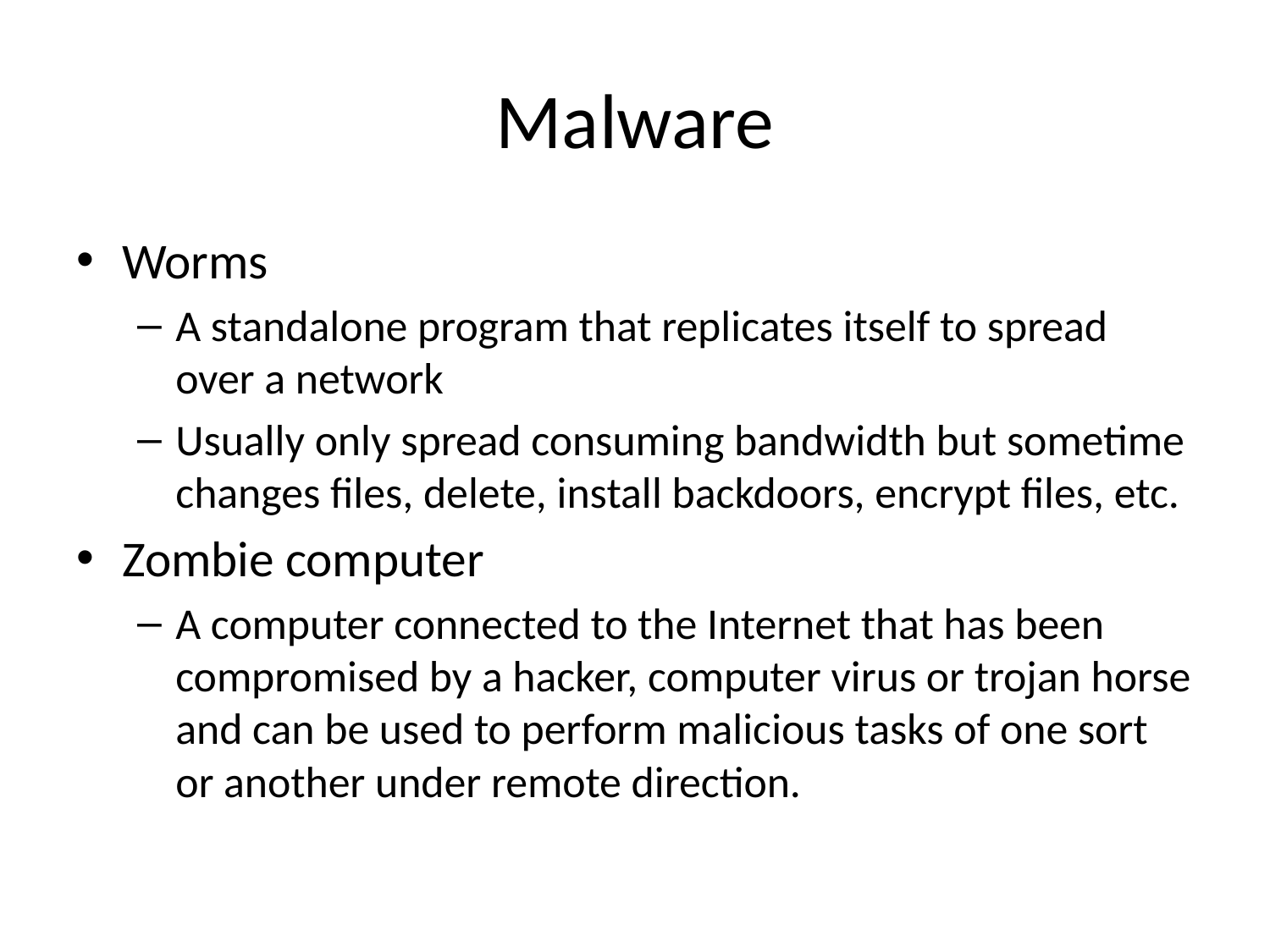

# Malware
Worms
A standalone program that replicates itself to spread over a network
Usually only spread consuming bandwidth but sometime changes files, delete, install backdoors, encrypt files, etc.
Zombie computer
A computer connected to the Internet that has been compromised by a hacker, computer virus or trojan horse and can be used to perform malicious tasks of one sort or another under remote direction.